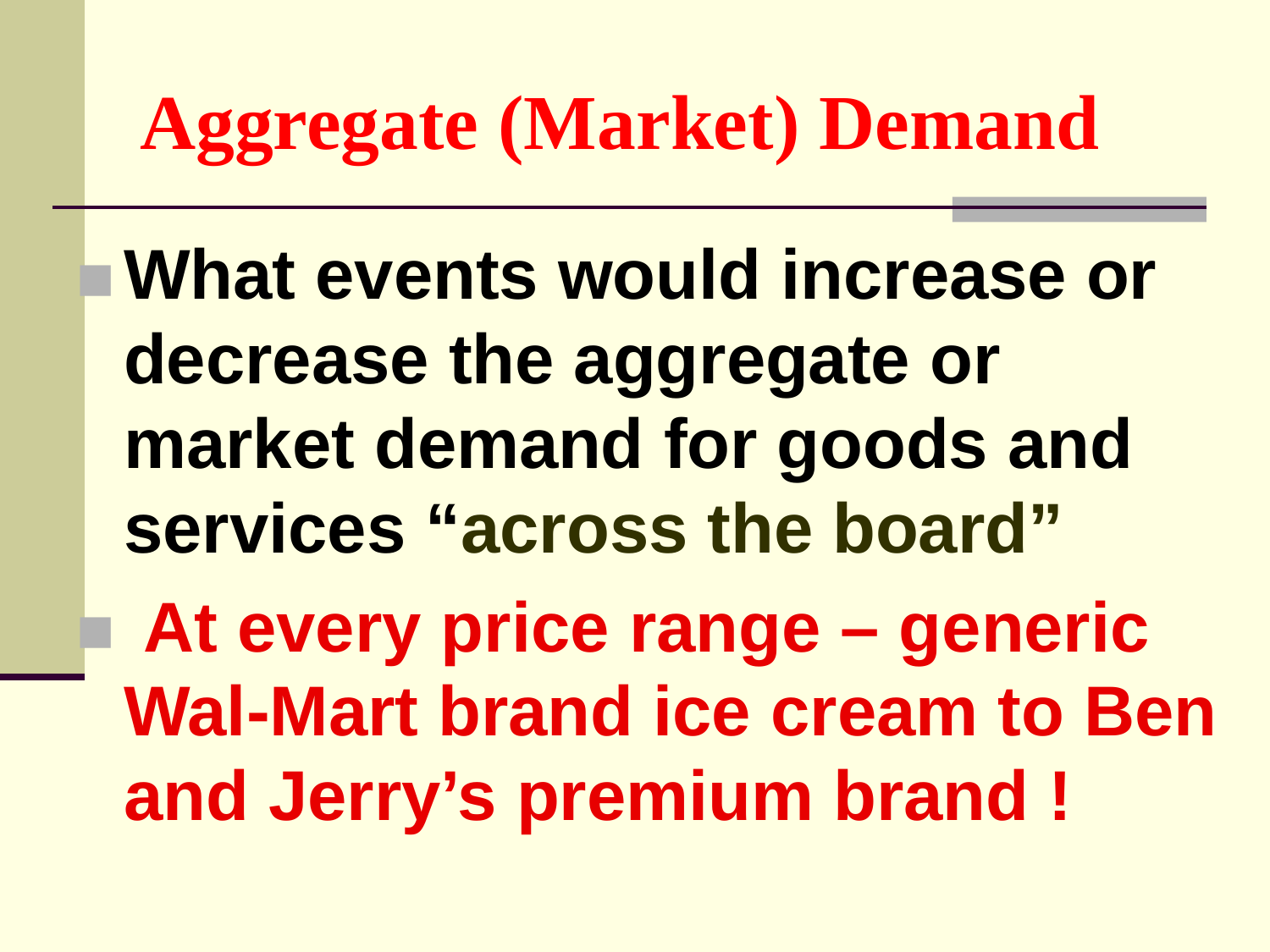

# Aggregate (Market) Demand
What events would increase or decrease the aggregate or market demand for goods and services “across the board”
 At every price range – generic Wal-Mart brand ice cream to Ben and Jerry’s premium brand !